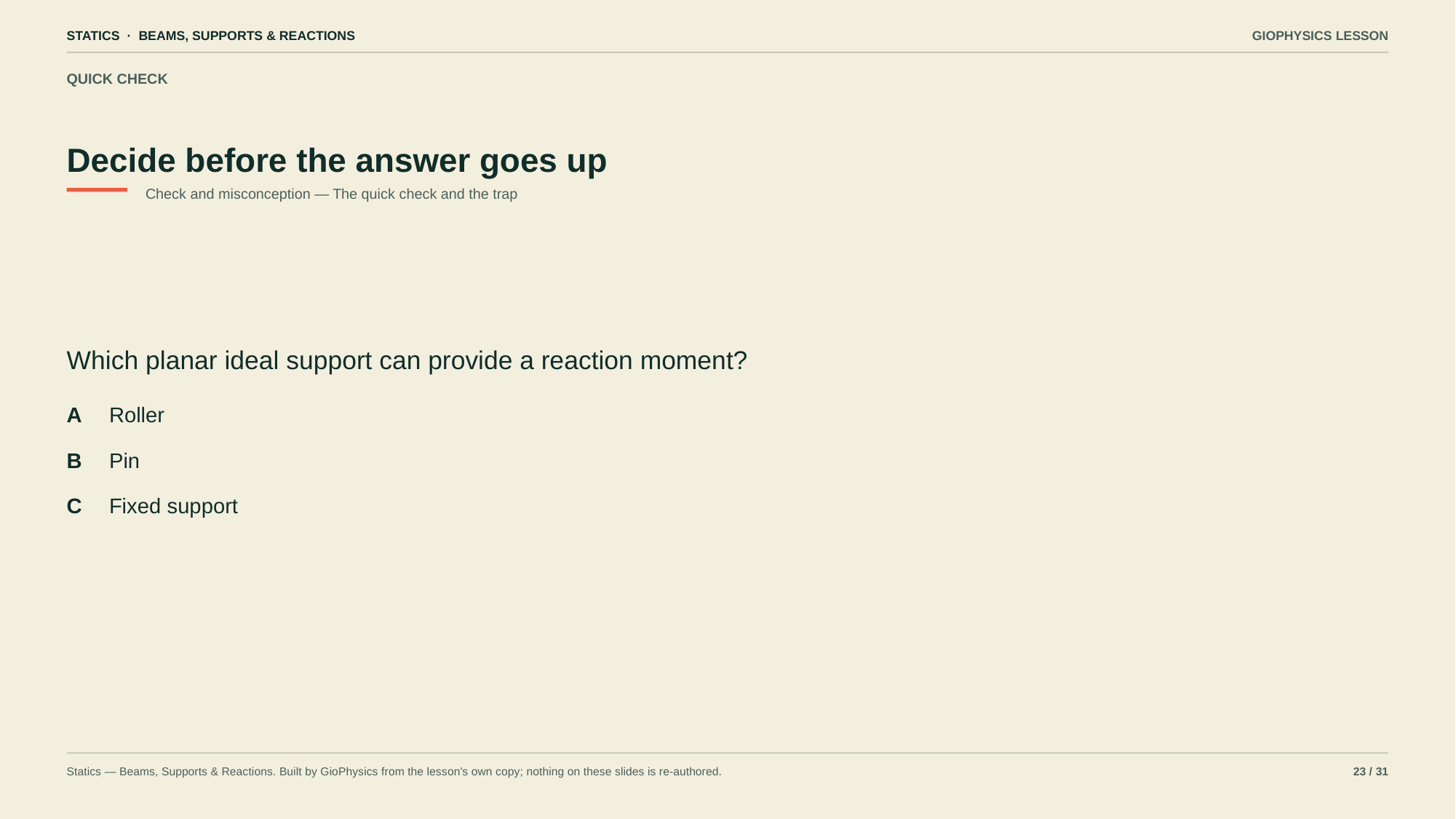

STATICS  ·  BEAMS, SUPPORTS & REACTIONS
GIOPHYSICS LESSON

QUICK CHECK
Decide before the answer goes up
Check and misconception — The quick check and the trap

Which planar ideal support can provide a reaction moment?
A
Roller
B
Pin
C
Fixed support

Statics — Beams, Supports & Reactions. Built by GioPhysics from the lesson's own copy; nothing on these slides is re-authored.
23 / 31